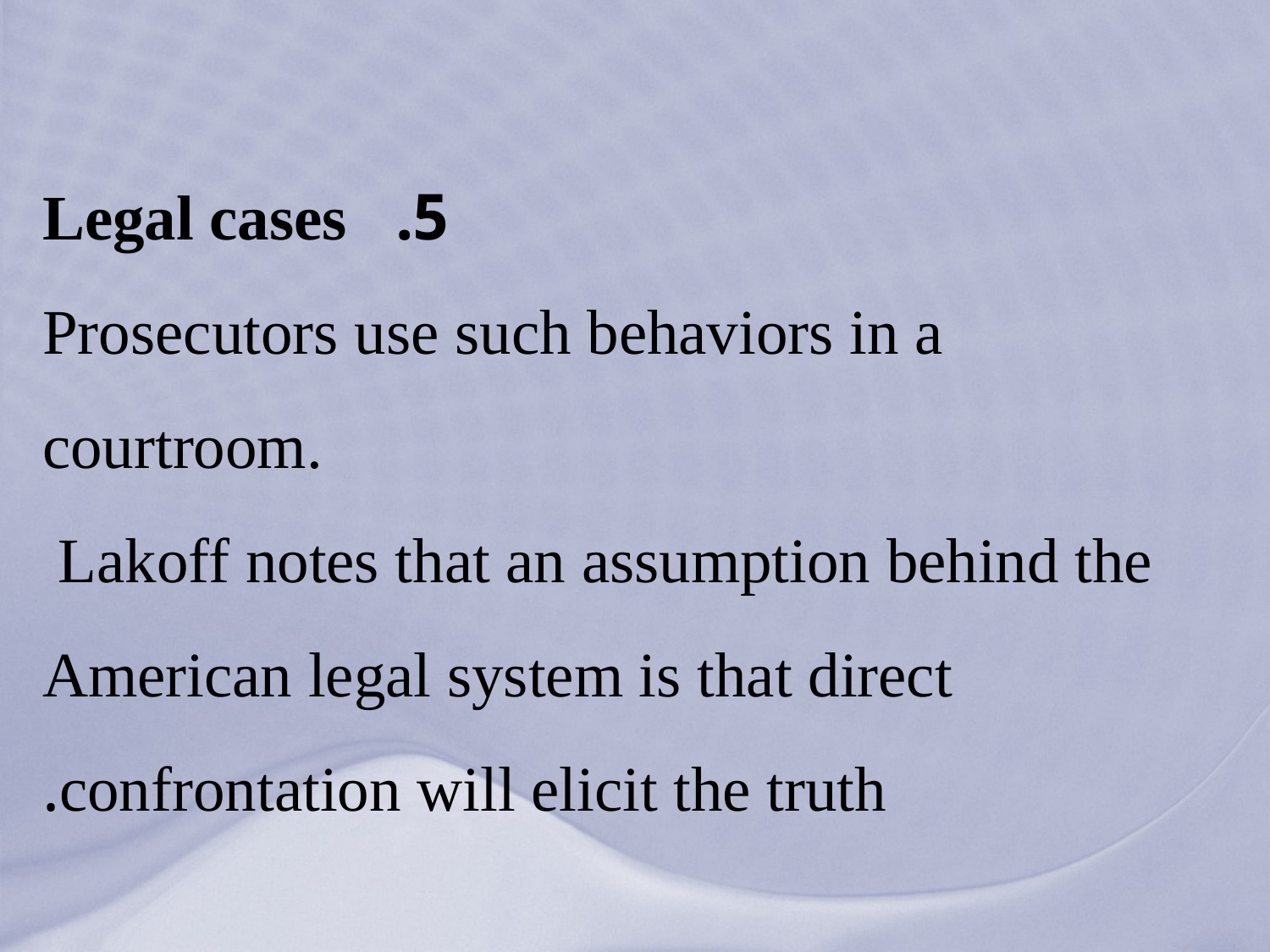

# 5. Legal cases Prosecutors use such behaviors in a courtroom. Lakoff notes that an assumption behind the American legal system is that direct confrontation will elicit the truth.